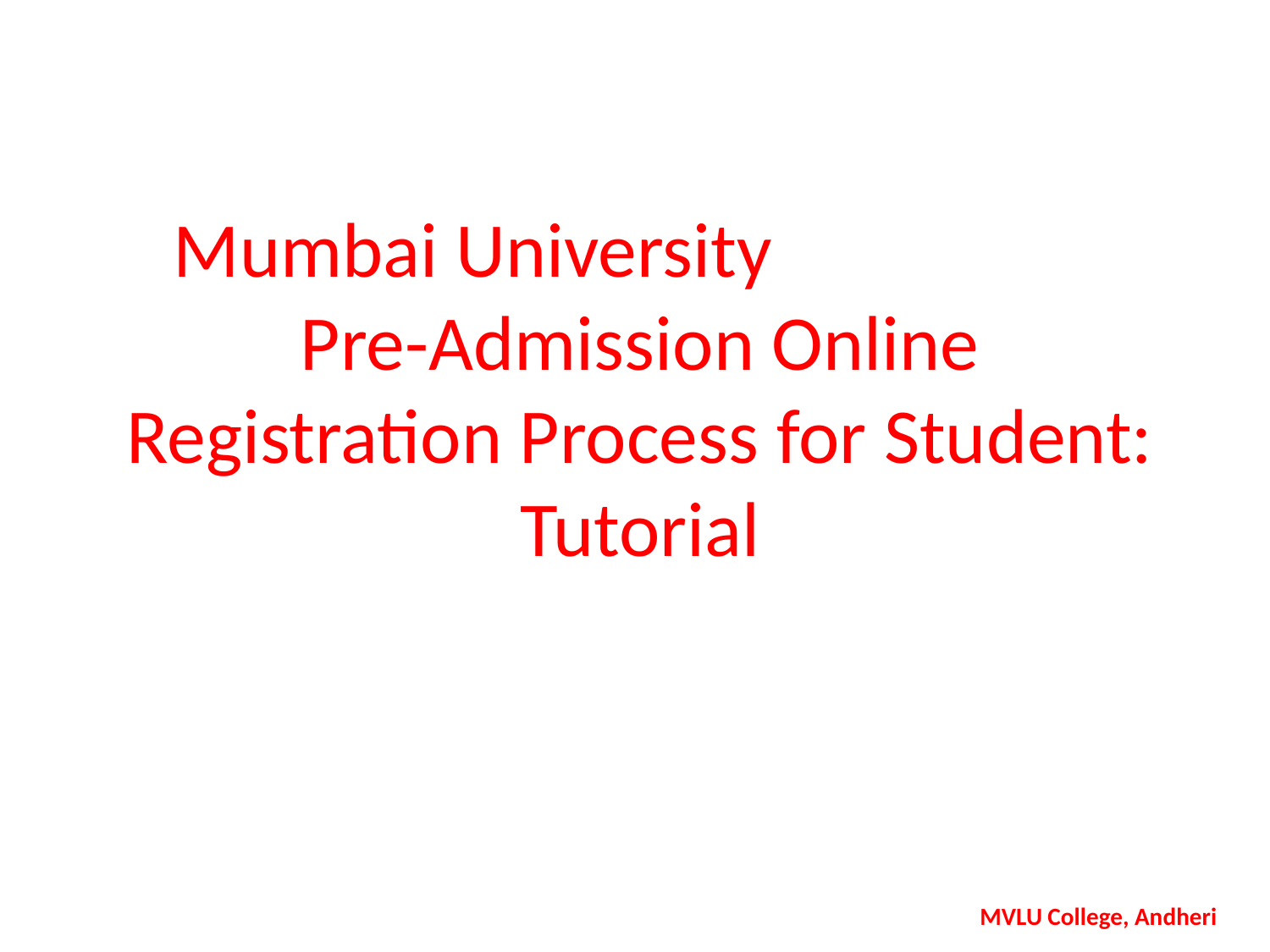

# Mumbai University                    Pre-Admission Online Registration Process for Student: Tutorial

MVLU College, Andheri